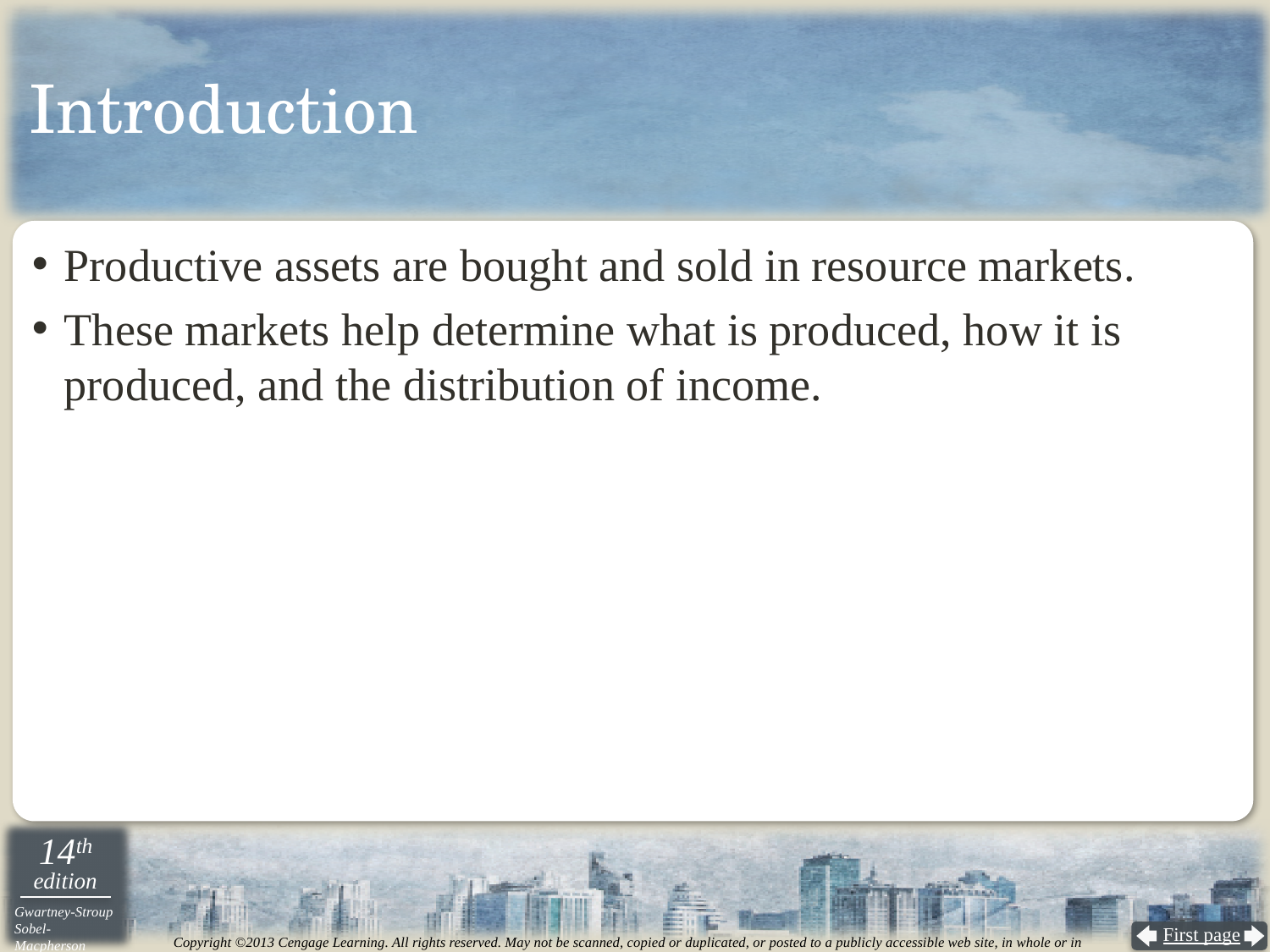

# Introduction

Productive assets are bought and sold in resource markets.
These markets help determine what is produced, how it is produced, and the distribution of income.